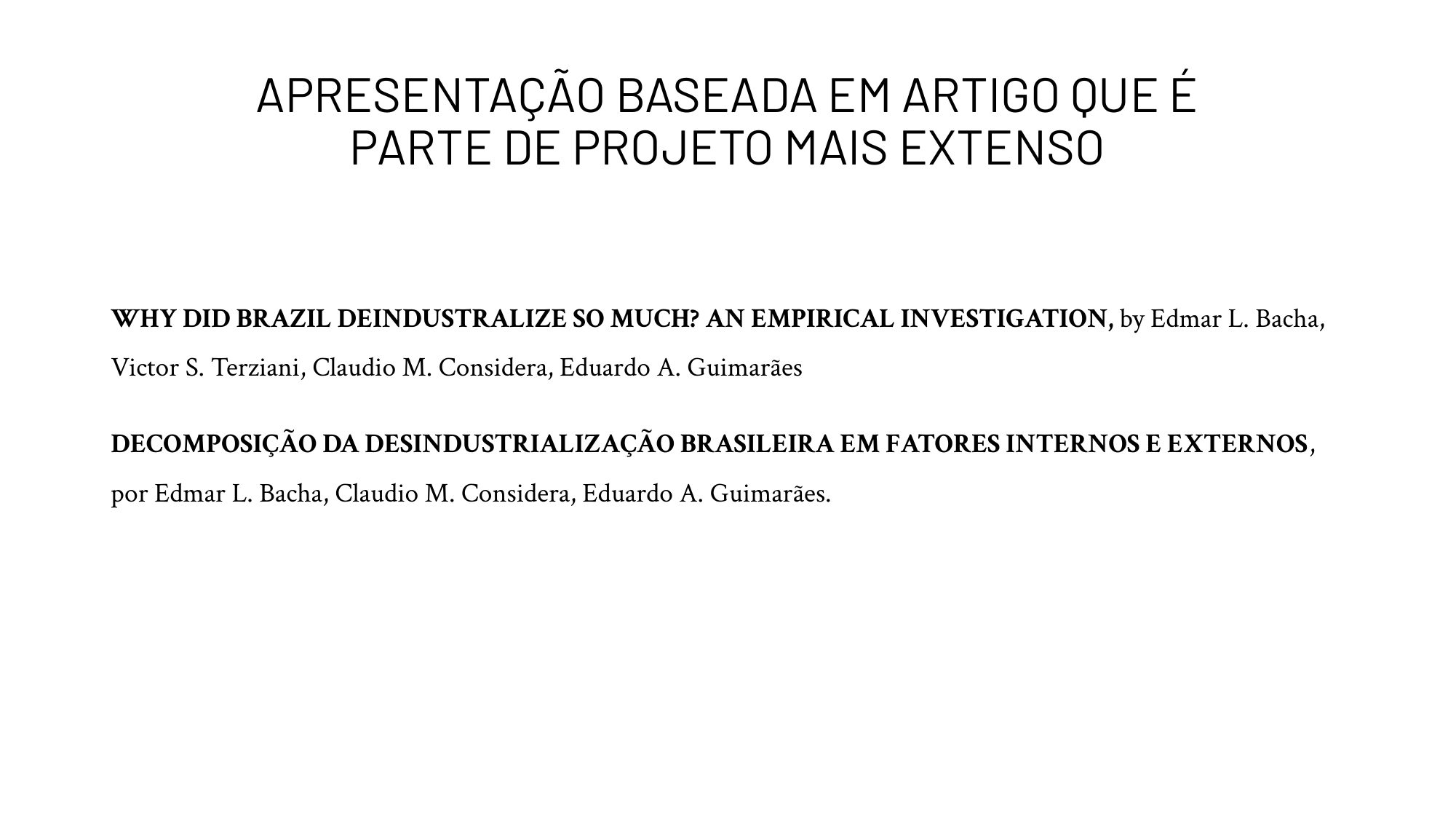

# APRESENTAÇÃO BASEADA EM ARTIGO QUE É PARTE DE PROJETO MAIS EXTENSO

WHY DID BRAZIL DEINDUSTRALIZE SO MUCH? AN EMPIRICAL INVESTIGATION, by Edmar L. Bacha, Victor S. Terziani, Claudio M. Considera, Eduardo A. Guimarães
DECOMPOSIÇÃO DA DESINDUSTRIALIZAÇÃO BRASILEIRA EM FATORES INTERNOS E EXTERNOS, por Edmar L. Bacha, Claudio M. Considera, Eduardo A. Guimarães.